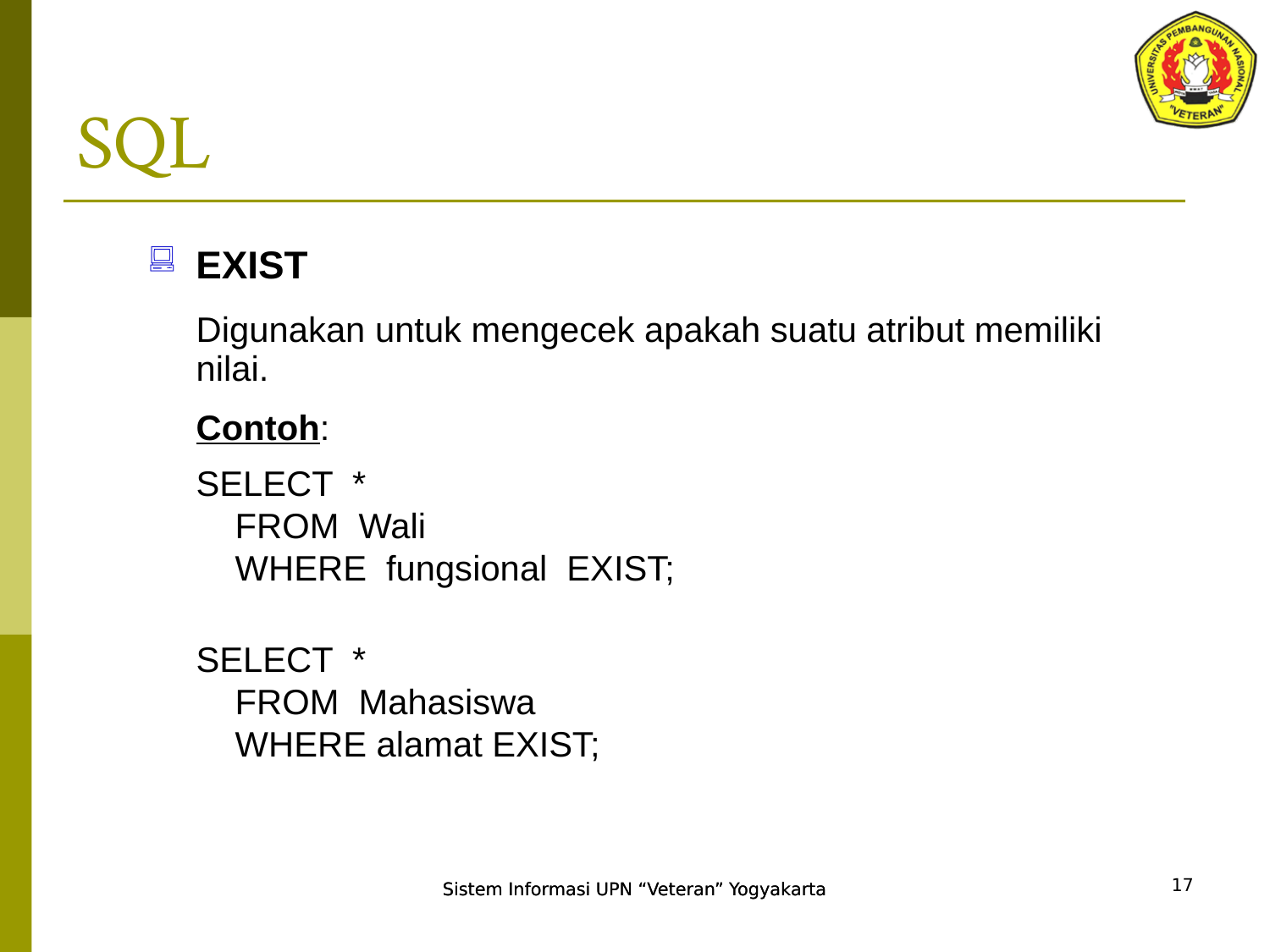

# SQL
EXIST
Digunakan untuk mengecek apakah suatu atribut memiliki nilai.
Contoh:
SELECT  *
    FROM  Wali
    WHERE  fungsional  EXIST;

SELECT  *
    FROM  Mahasiswa
    WHERE alamat EXIST;
17